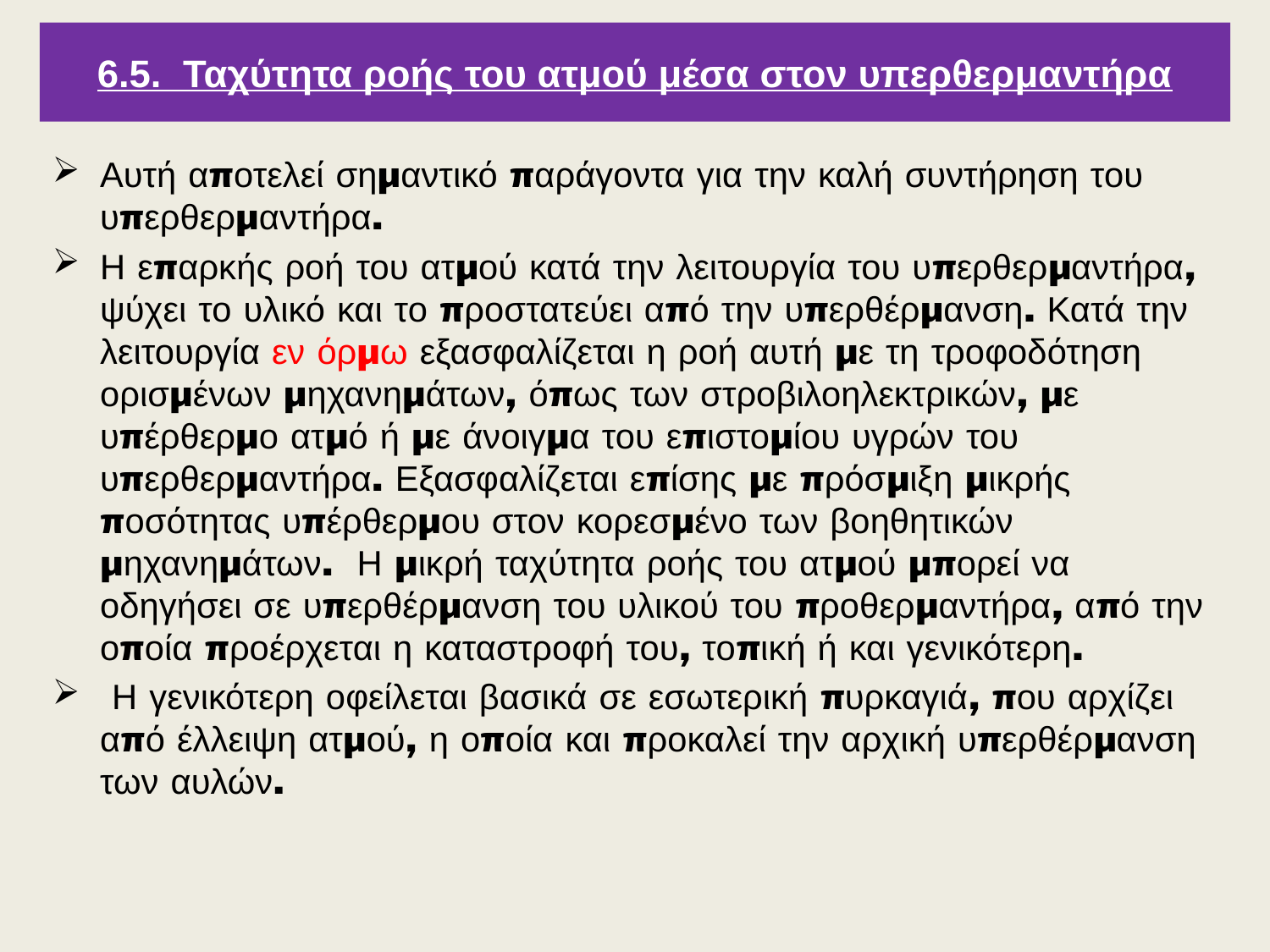

6.5.  Ταχύτητα ροής του ατμού μέσα στον υπερθερμαντήρα
Αυτή αποτελεί σημαντικό παράγοντα για την καλή συντήρηση του υπερθερμαντήρα.
Η επαρκής ροή του ατμού κατά την λειτουργία του υπερθερμαντήρα, ψύχει το υλικό και το προστατεύει από την υπερθέρμανση. Κατά την λειτουργία εν όρμω εξασφαλίζεται η ροή αυτή με τη τροφοδότηση ορισμένων μηχανημάτων, όπως των στροβιλοηλεκτρικών, με υπέρθερμο ατμό ή με άνοιγμα του επιστομίου υγρών του υπερθερμαντήρα. Εξασφαλίζεται επίσης με πρόσμιξη μικρής ποσότητας υπέρθερμου στον κορεσμένο των βοηθητικών μηχανημάτων.  Η μικρή ταχύτητα ροής του ατμού μπορεί να οδηγήσει σε υπερθέρμανση του υλικού του προθερμαντήρα, από την οποία προέρχεται η καταστροφή του, τοπική ή και γενικότερη.
 Η γενικότερη οφείλεται βασικά σε εσωτερική πυρκαγιά, που αρχίζει από έλλειψη ατμού, η οποία και προκαλεί την αρχική υπερθέρμανση των αυλών.